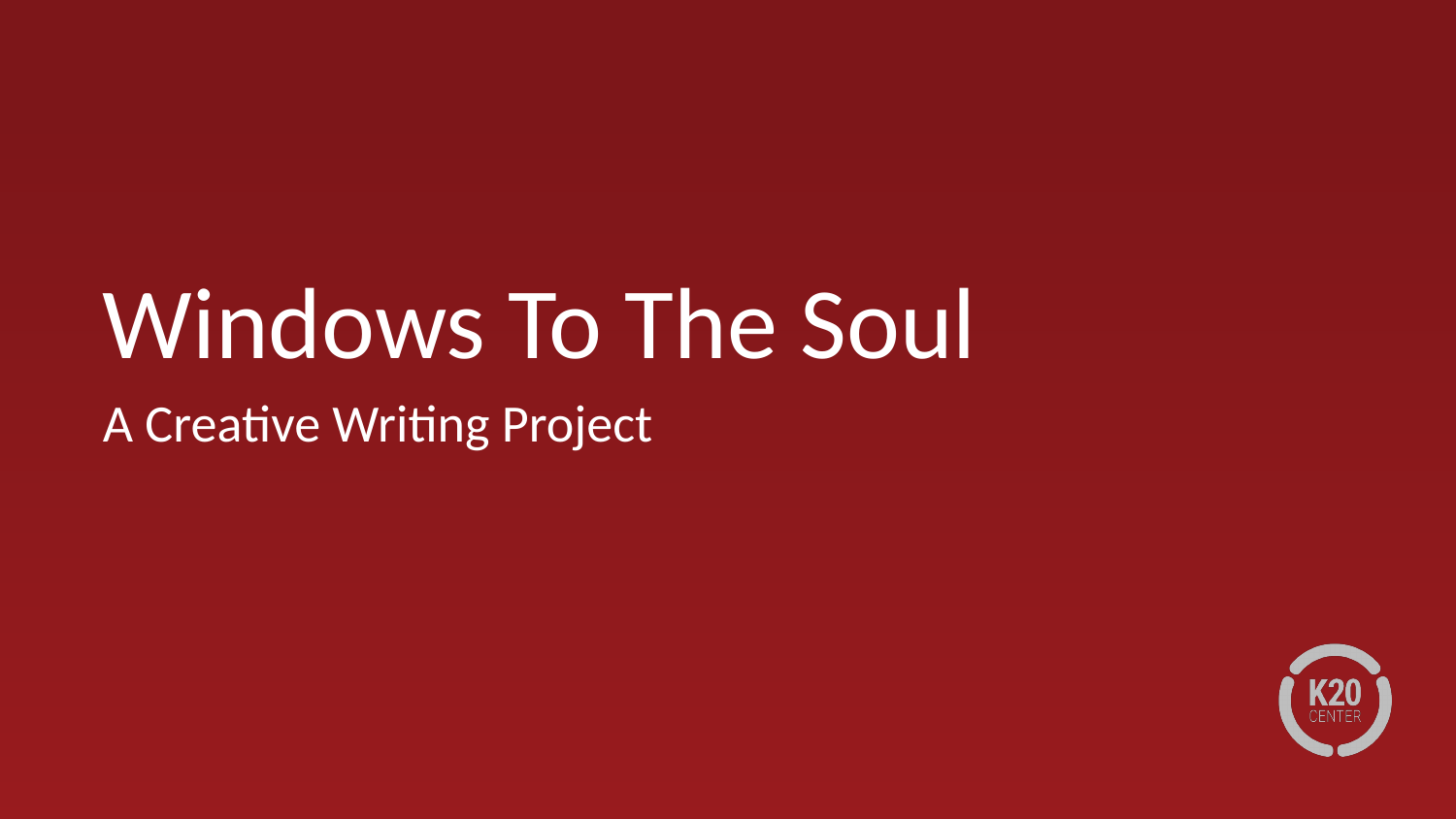

# Windows To The Soul
A Creative Writing Project